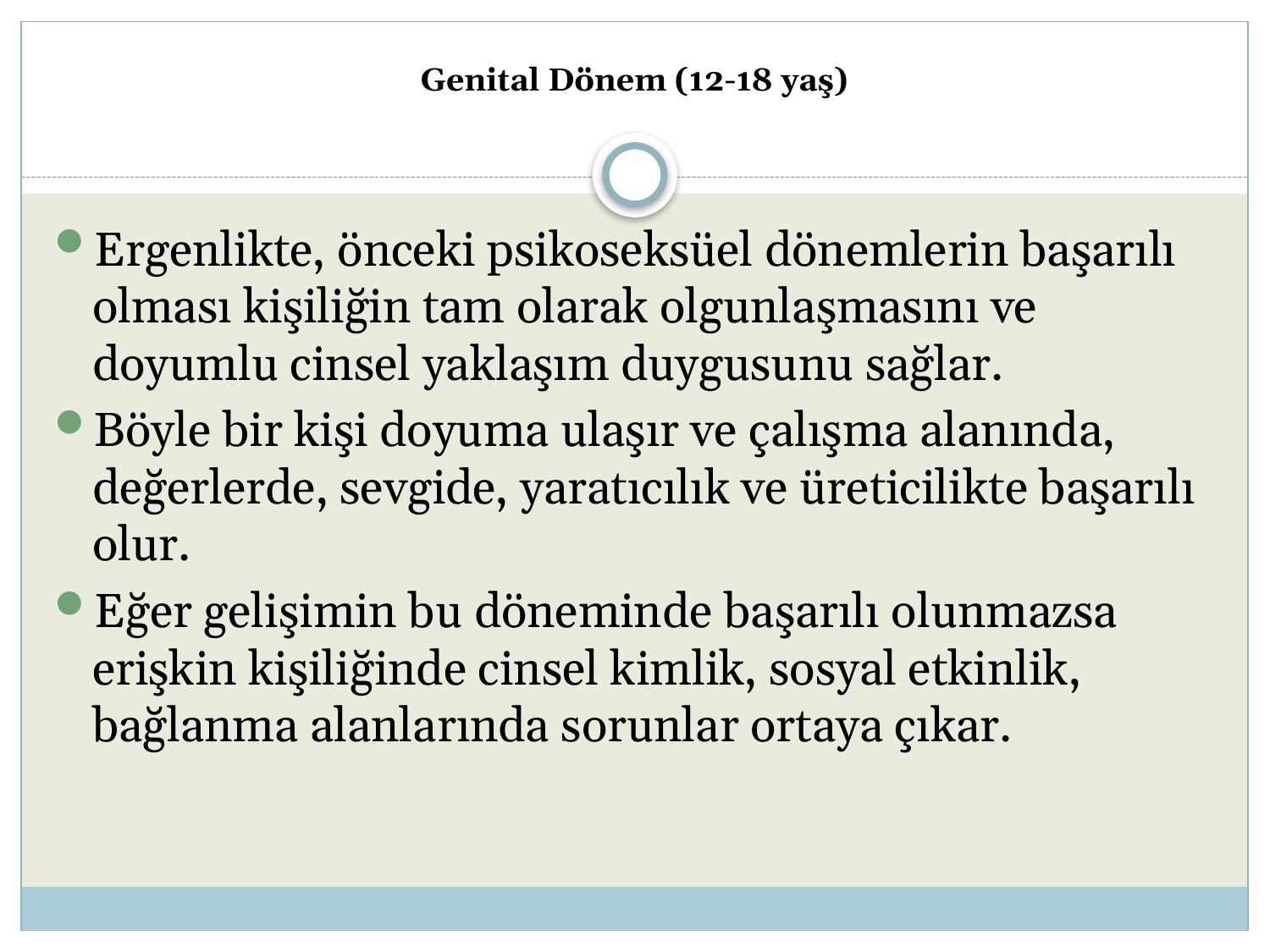

# Genital Dönem (12-18 yaş)
Ergenlikte, önceki psikoseksüel dönemlerin başarılı olması kişiliğin tam olarak olgunlaşmasını ve doyumlu cinsel yaklaşım duygusunu sağlar.
Böyle bir kişi doyuma ulaşır ve çalışma alanında, değerlerde, sevgide, yaratıcılık ve üreticilikte başarılı olur.
Eğer gelişimin bu döneminde başarılı olunmazsa erişkin kişiliğinde cinsel kimlik, sosyal etkinlik, bağlanma alanlarında sorunlar ortaya çıkar.